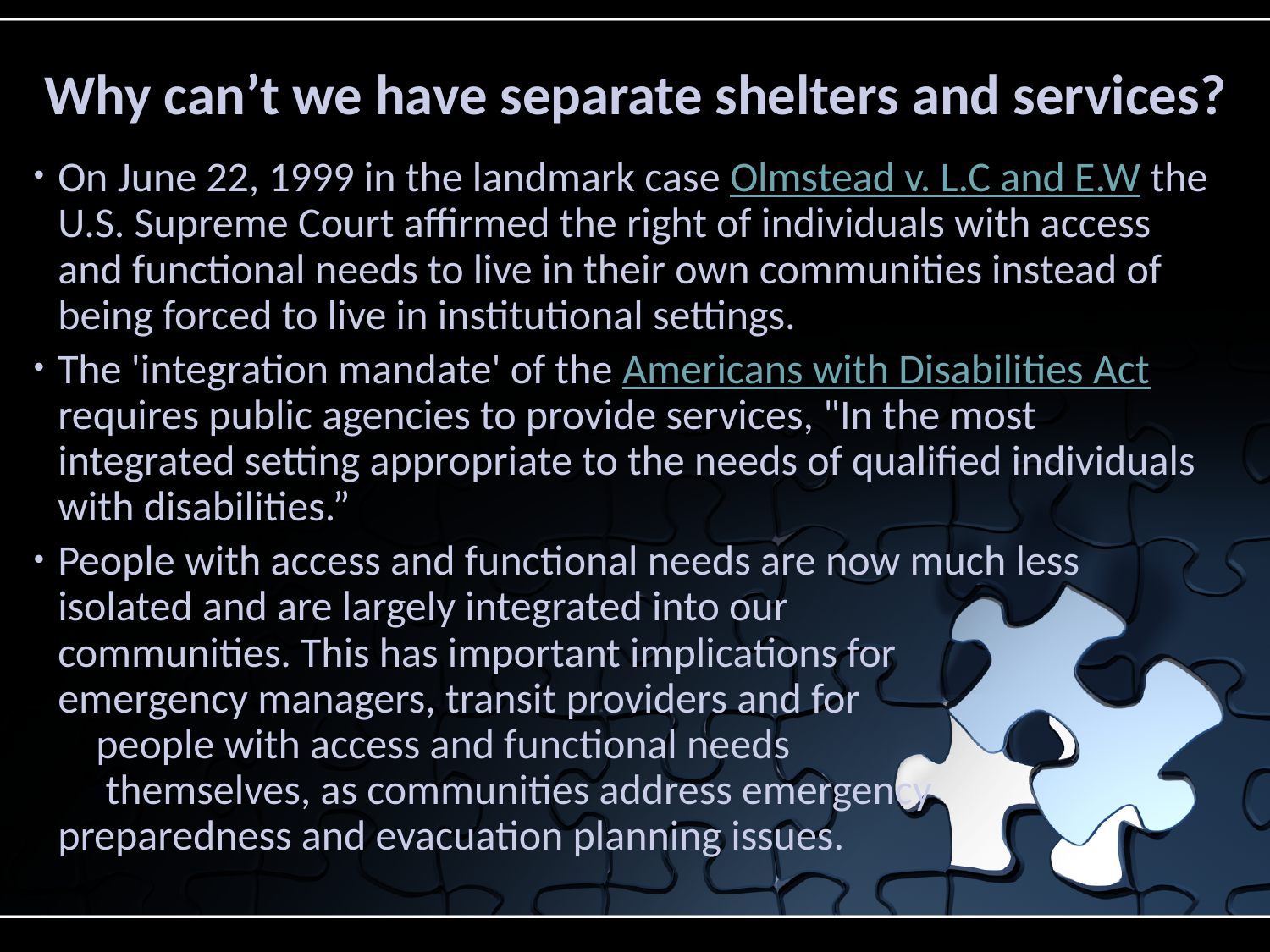

# Why can’t we have separate shelters and services?
On June 22, 1999 in the landmark case Olmstead v. L.C and E.W the U.S. Supreme Court affirmed the right of individuals with access and functional needs to live in their own communities instead of being forced to live in institutional settings.
The 'integration mandate' of the Americans with Disabilities Act requires public agencies to provide services, "In the most integrated setting appropriate to the needs of qualified individuals with disabilities.”
People with access and functional needs are now much less isolated and are largely integrated into our                                    communities. This has important implications for                               emergency managers, transit providers and for                                          people with access and functional needs                                                  themselves, as communities address emergency                           preparedness and evacuation planning issues.